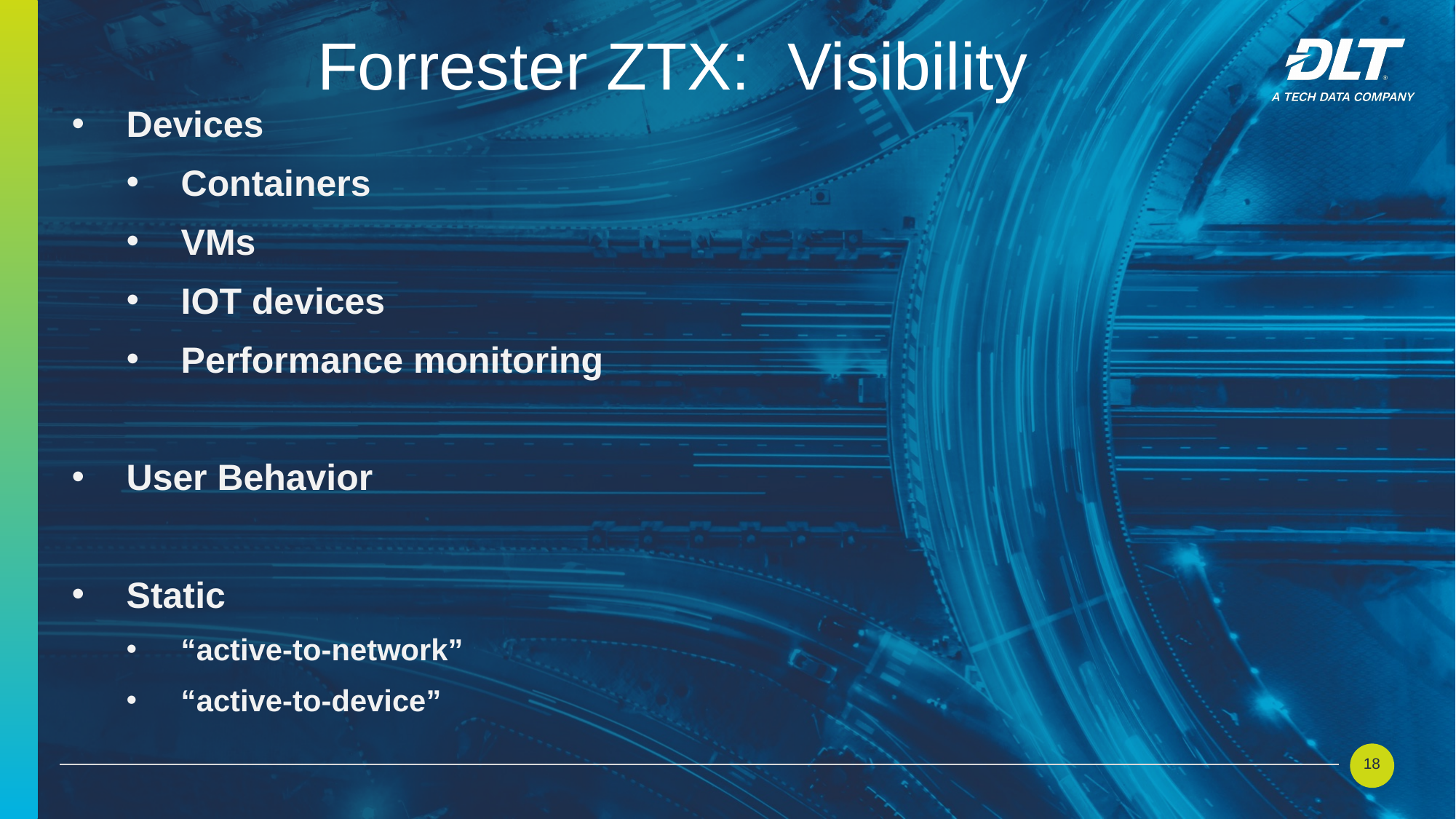

Forrester ZTX:  Visibility
Devices
Containers
VMs
IOT devices
Performance monitoring

User Behavior

Static
“active-to-network”
“active-to-device”

18